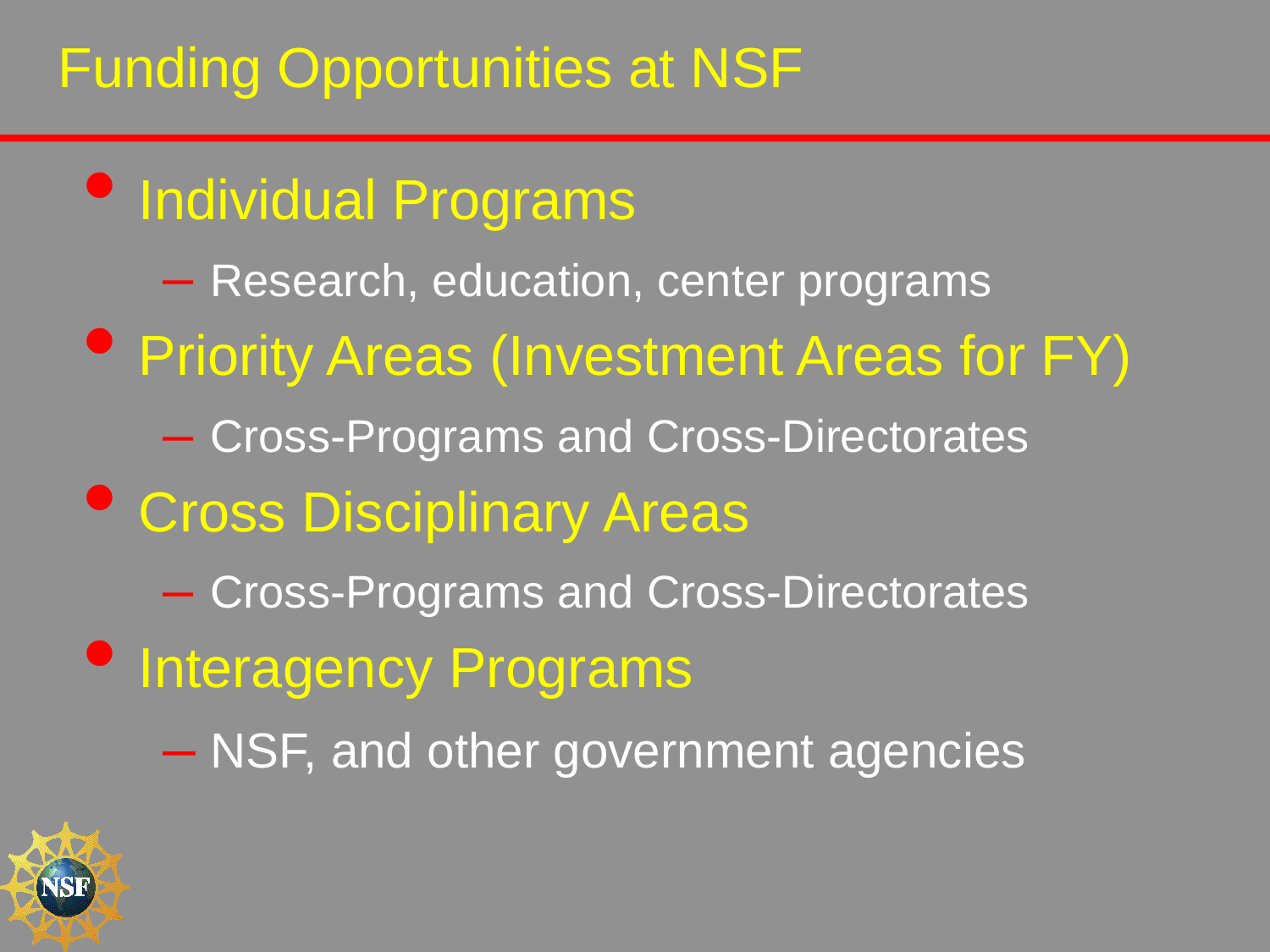

# Funding Opportunities at NSF

Individual Programs
Research, education, center programs
Priority Areas (Investment Areas for FY)
Cross-Programs and Cross-Directorates
Cross Disciplinary Areas
Cross-Programs and Cross-Directorates
Interagency Programs
NSF, and other government agencies